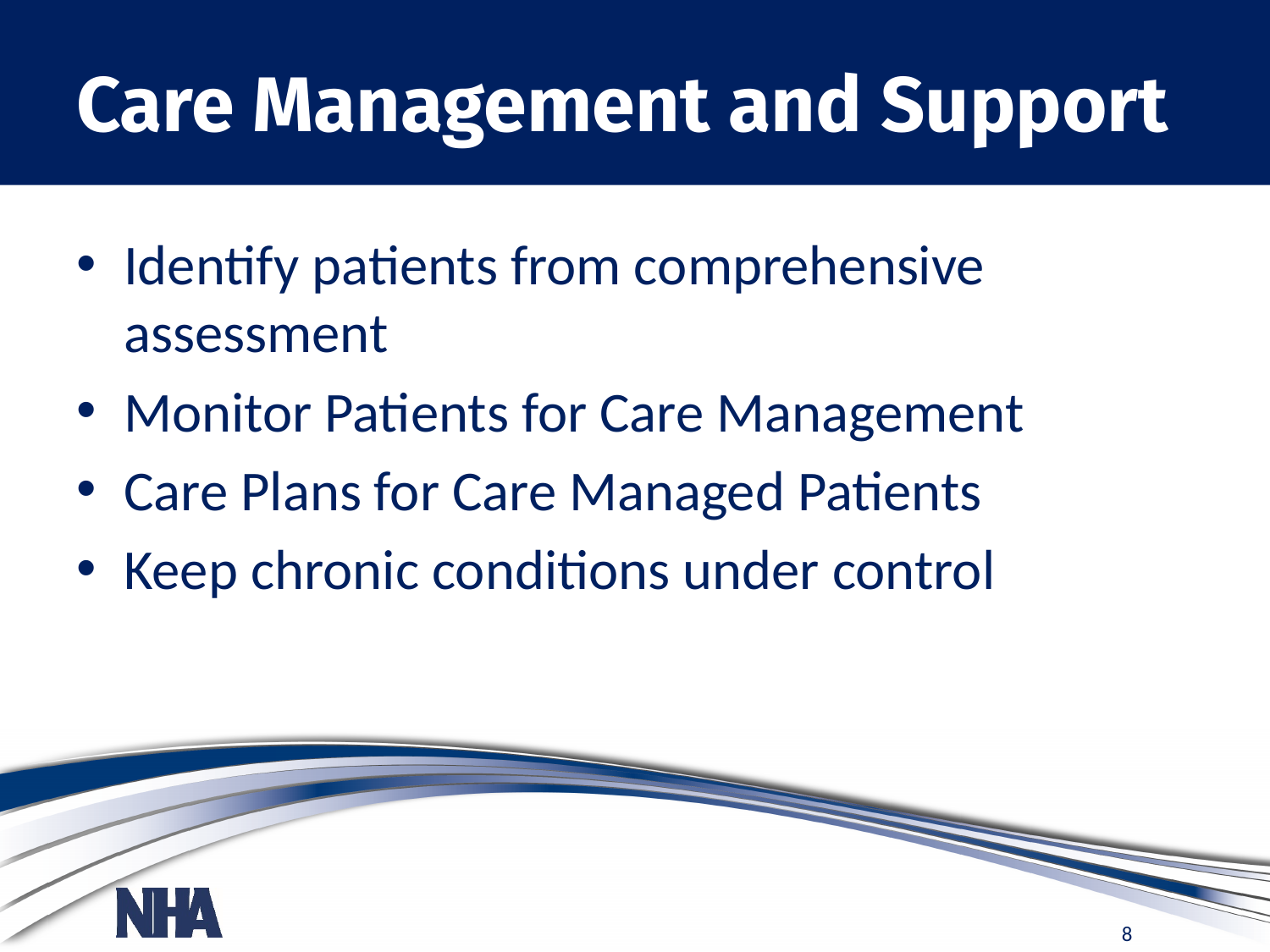

# Care Management and Support
Identify patients from comprehensive assessment
Monitor Patients for Care Management
Care Plans for Care Managed Patients
Keep chronic conditions under control